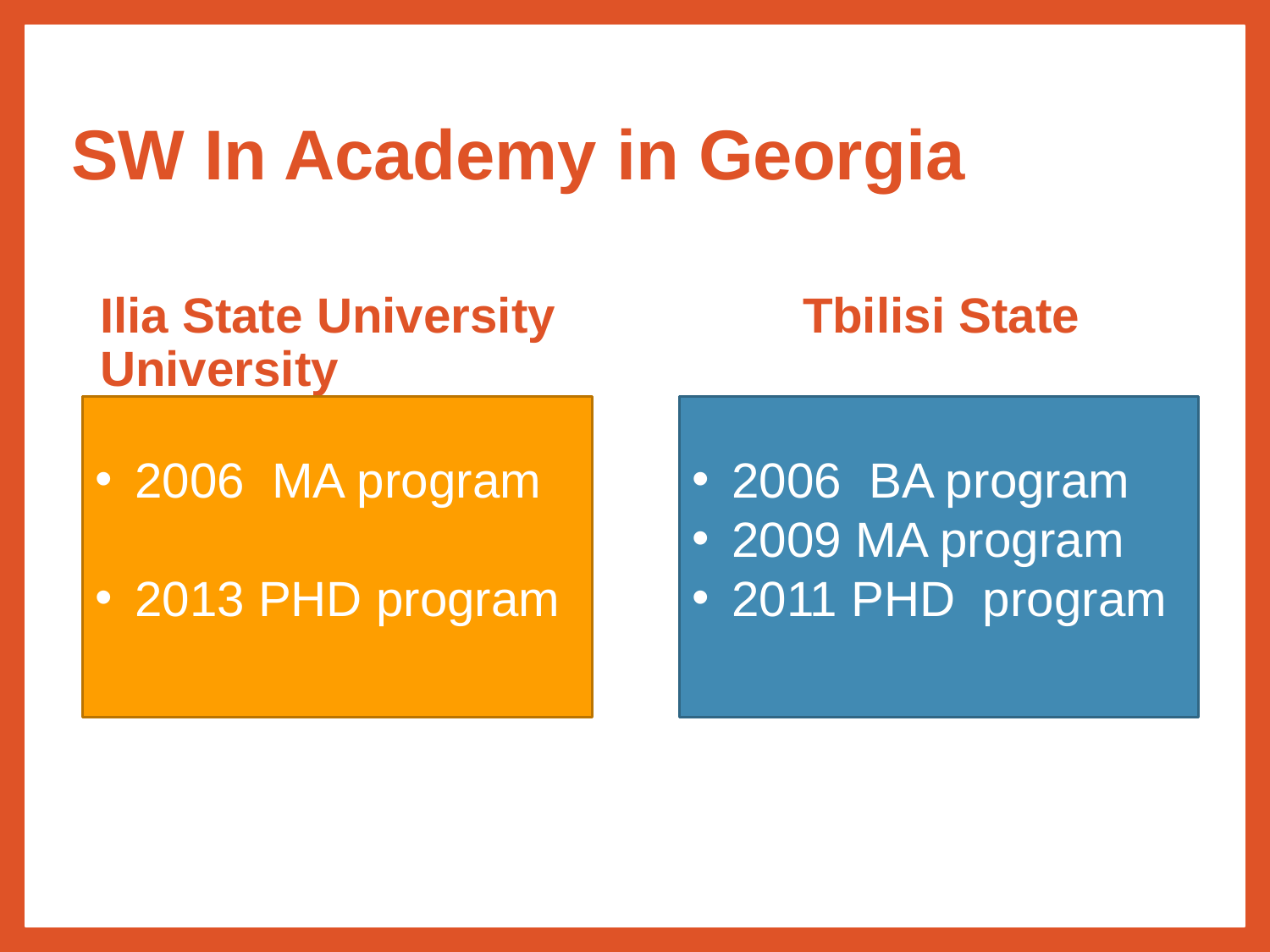

# SW In Academy in Georgia
Ilia State University                  Tbilisi State University
2006  MA program

2013 PHD program

2006  BA program
2009 MA program
2011 PHD  program